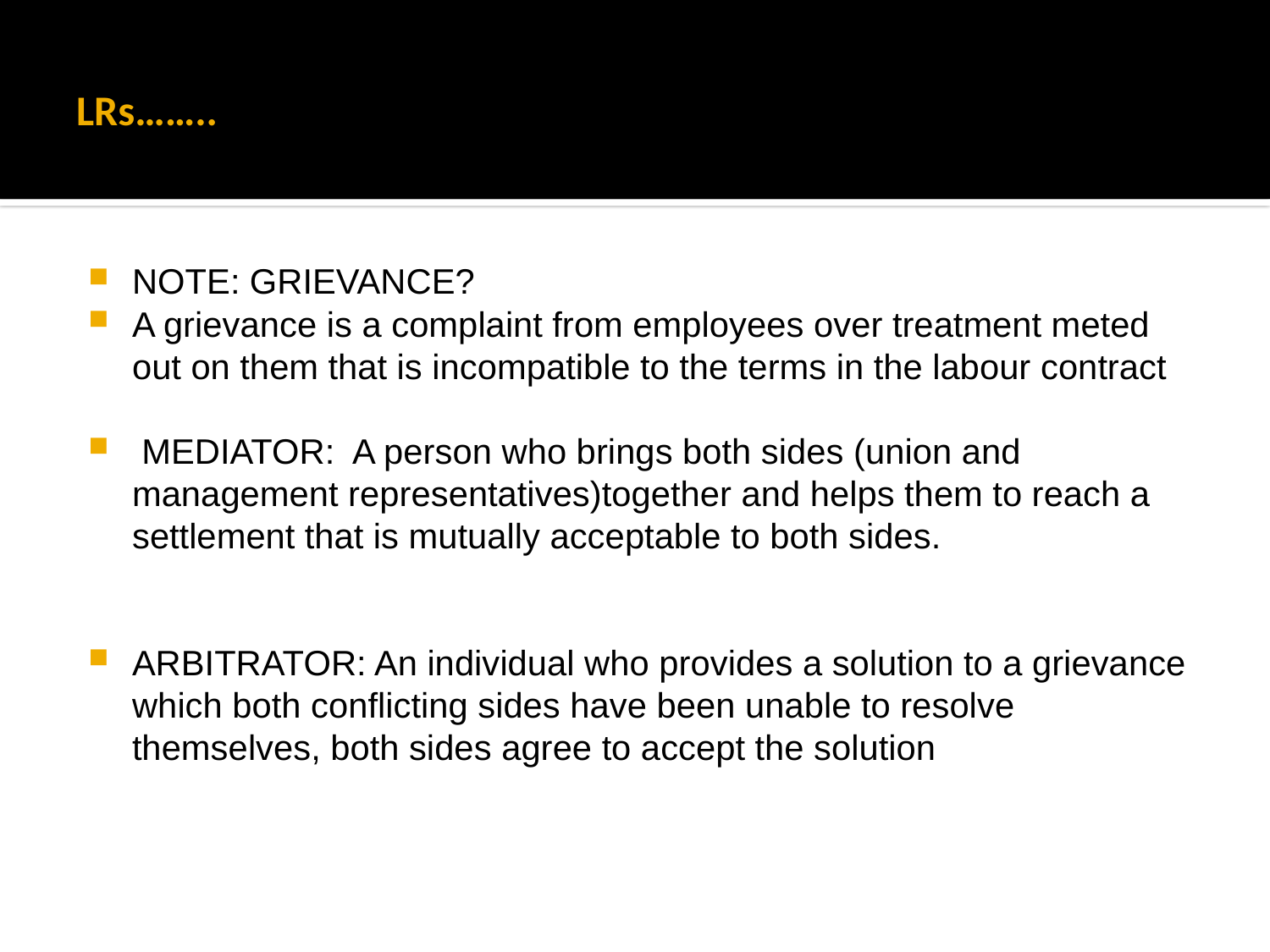

# LRs……..
NOTE: GRIEVANCE?
A grievance is a complaint from employees over treatment meted out on them that is incompatible to the terms in the labour contract

 MEDIATOR:  A person who brings both sides (union and management representatives)together and helps them to reach a settlement that is mutually acceptable to both sides.

ARBITRATOR: An individual who provides a solution to a grievance which both conflicting sides have been unable to resolve themselves, both sides agree to accept the solution